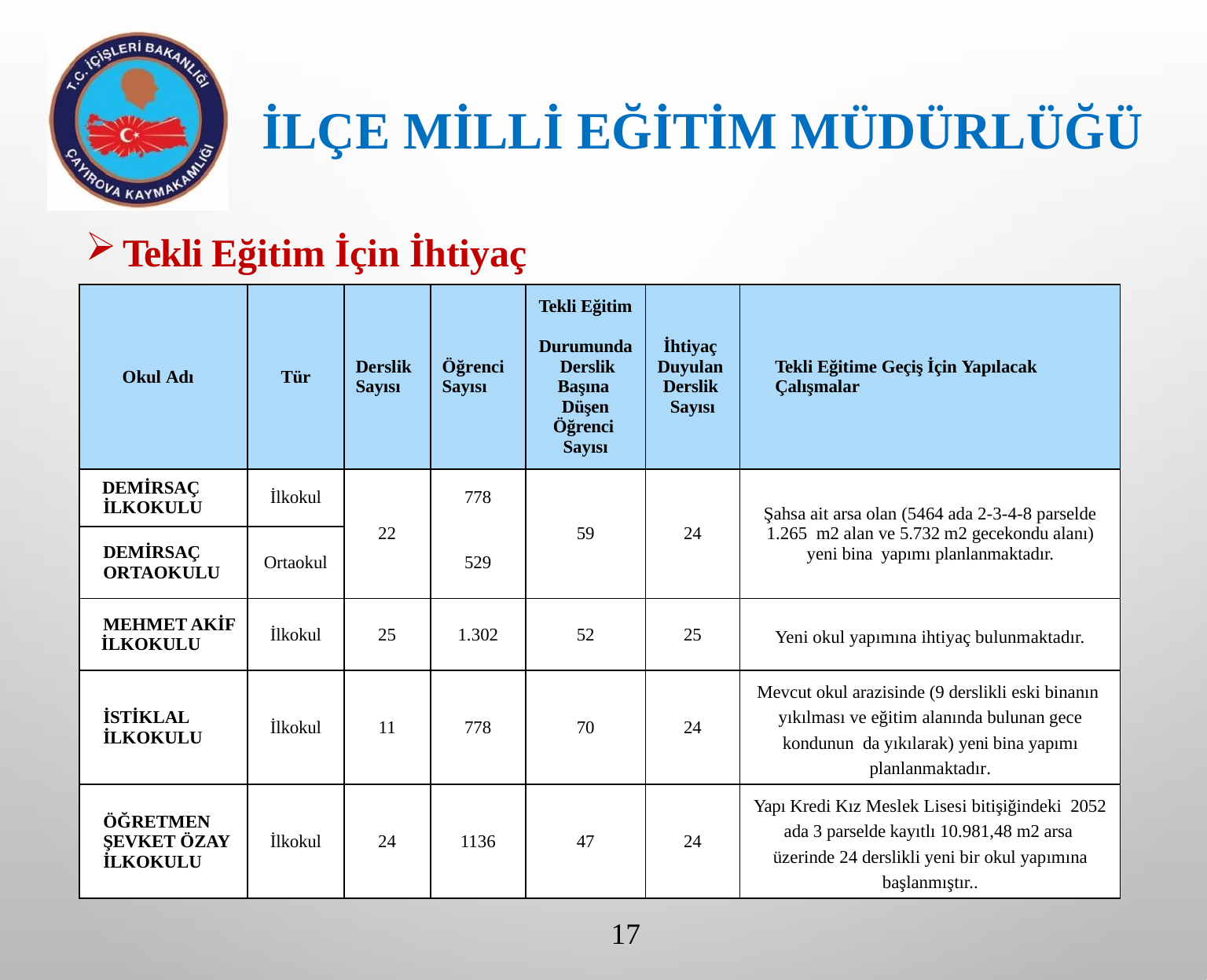

ilçe MİLLİ EĞİTİM MÜDÜRLÜĞÜ
Tekli Eğitim İçin İhtiyaç Analizi
| Okul Adı | Tür | Derslik Sayısı | Öğrenci Sayısı | Tekli Eğitim Durumunda Derslik Başına Düşen Öğrenci Sayısı | İhtiyaç Duyulan Derslik Sayısı | Tekli Eğitime Geçiş İçin Yapılacak Çalışmalar |
| --- | --- | --- | --- | --- | --- | --- |
| DEMİRSAÇ İLKOKULU | İlkokul | 22 | 778 | 59 | 24 | Şahsa ait arsa olan (5464 ada 2-3-4-8 parselde 1.265 m2 alan ve 5.732 m2 gecekondu alanı) yeni bina yapımı planlanmaktadır. |
|  |  |  | 529 |  |  |  |
| DEMİRSAÇ ORTAOKULU | Ortaokul |  |  |  |  |  |
| MEHMET AKİF İLKOKULU | İlkokul | 25 | 1.302 | 52 | 25 | Yeni okul yapımına ihtiyaç bulunmaktadır. |
| İSTİKLAL İLKOKULU | İlkokul | 11 | 778 | 70 | 24 | Mevcut okul arazisinde (9 derslikli eski binanın yıkılması ve eğitim alanında bulunan gece kondunun da yıkılarak) yeni bina yapımı planlanmaktadır. |
| ÖĞRETMEN ŞEVKET ÖZAY İLKOKULU | İlkokul | 24 | 1136 | 47 | 24 | Yapı Kredi Kız Meslek Lisesi bitişiğindeki 2052 ada 3 parselde kayıtlı 10.981,48 m2 arsa üzerinde 24 derslikli yeni bir okul yapımına başlanmıştır.. |
17